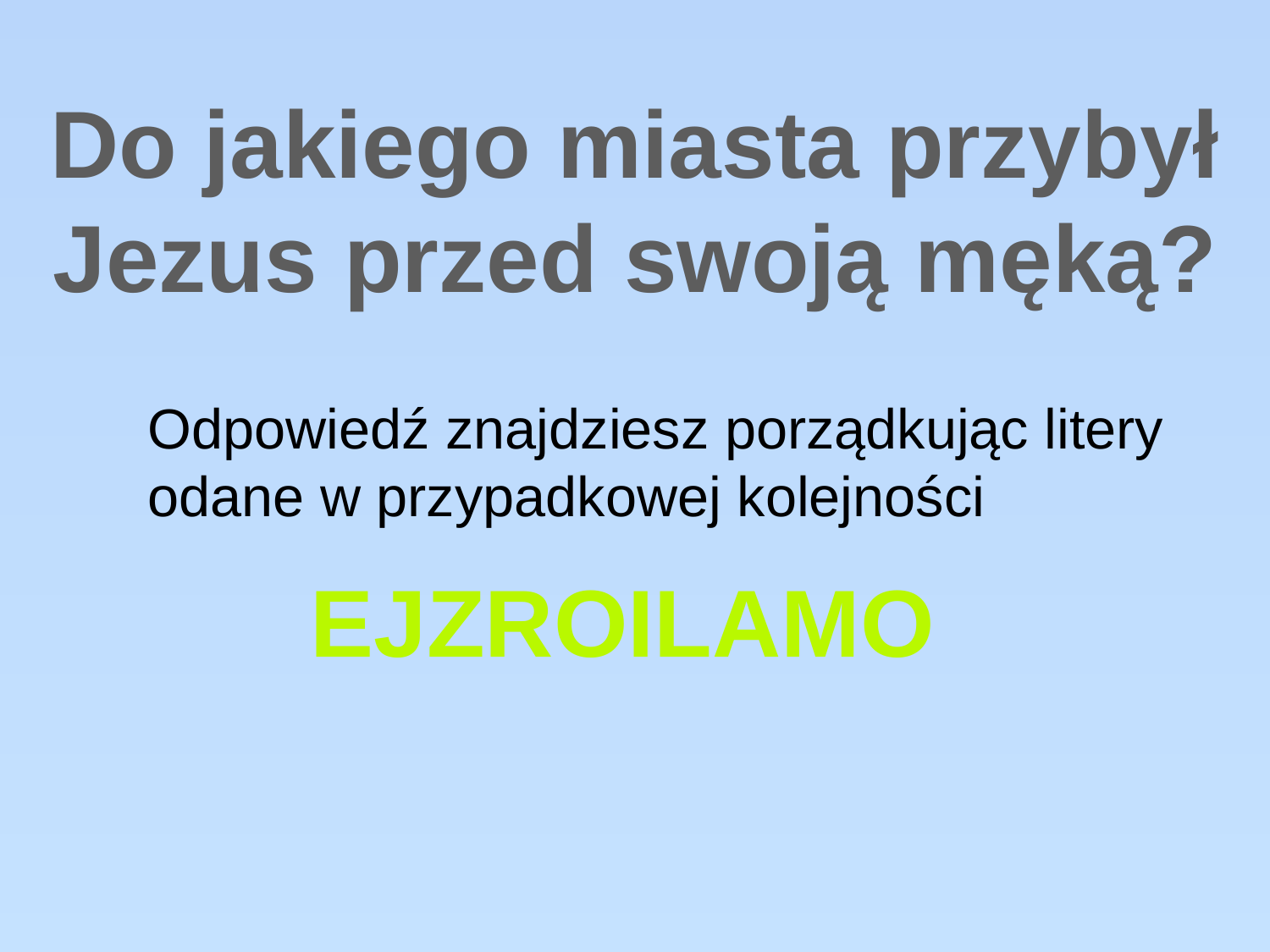

Do jakiego miasta przybył
Jezus przed swoją męką?
Odpowiedź znajdziesz porządkując litery
odane w przypadkowej kolejności
ejzroilamo